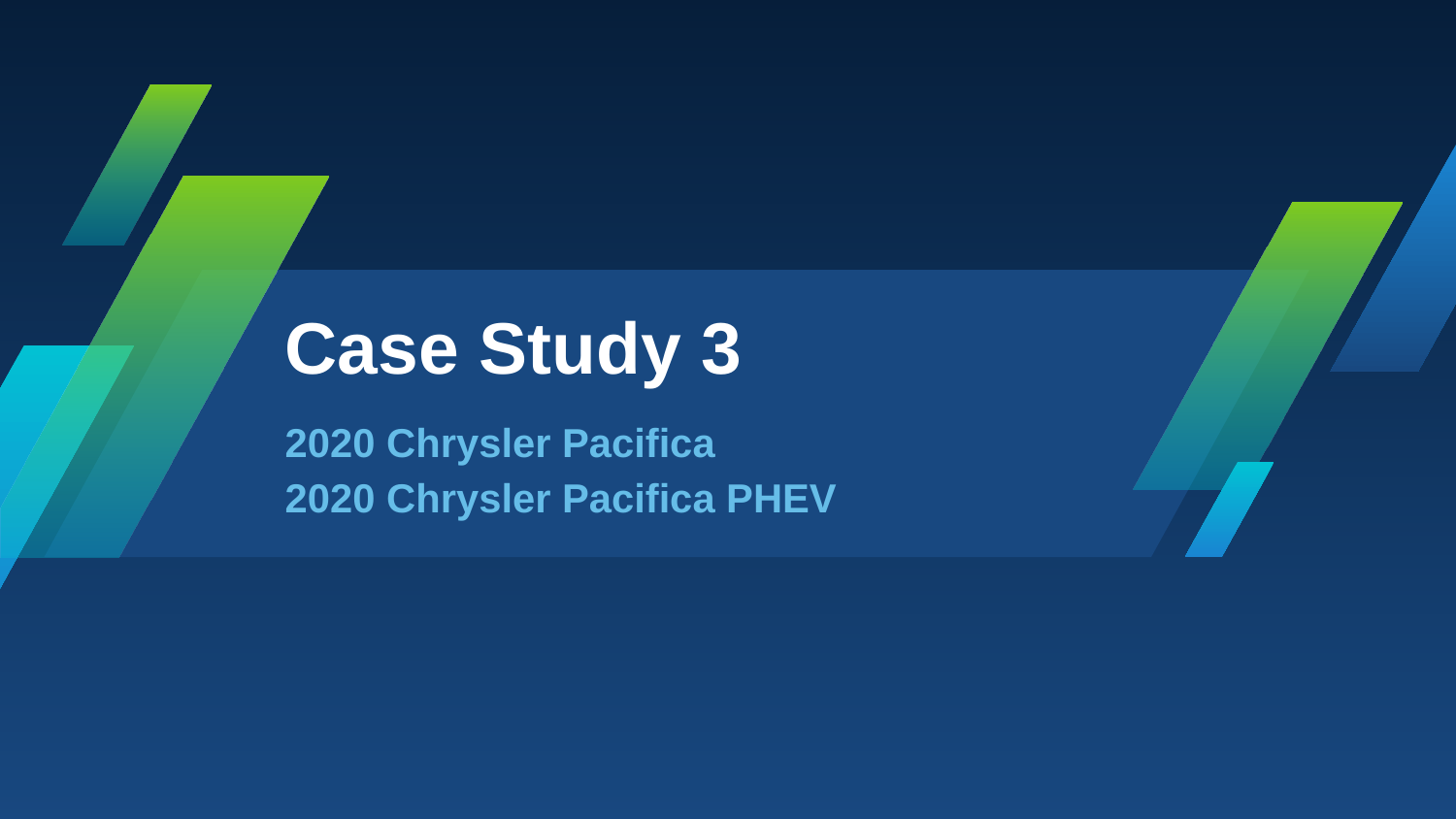

# Case Study 3
2020 Chrysler Pacifica
2020 Chrysler Pacifica PHEV